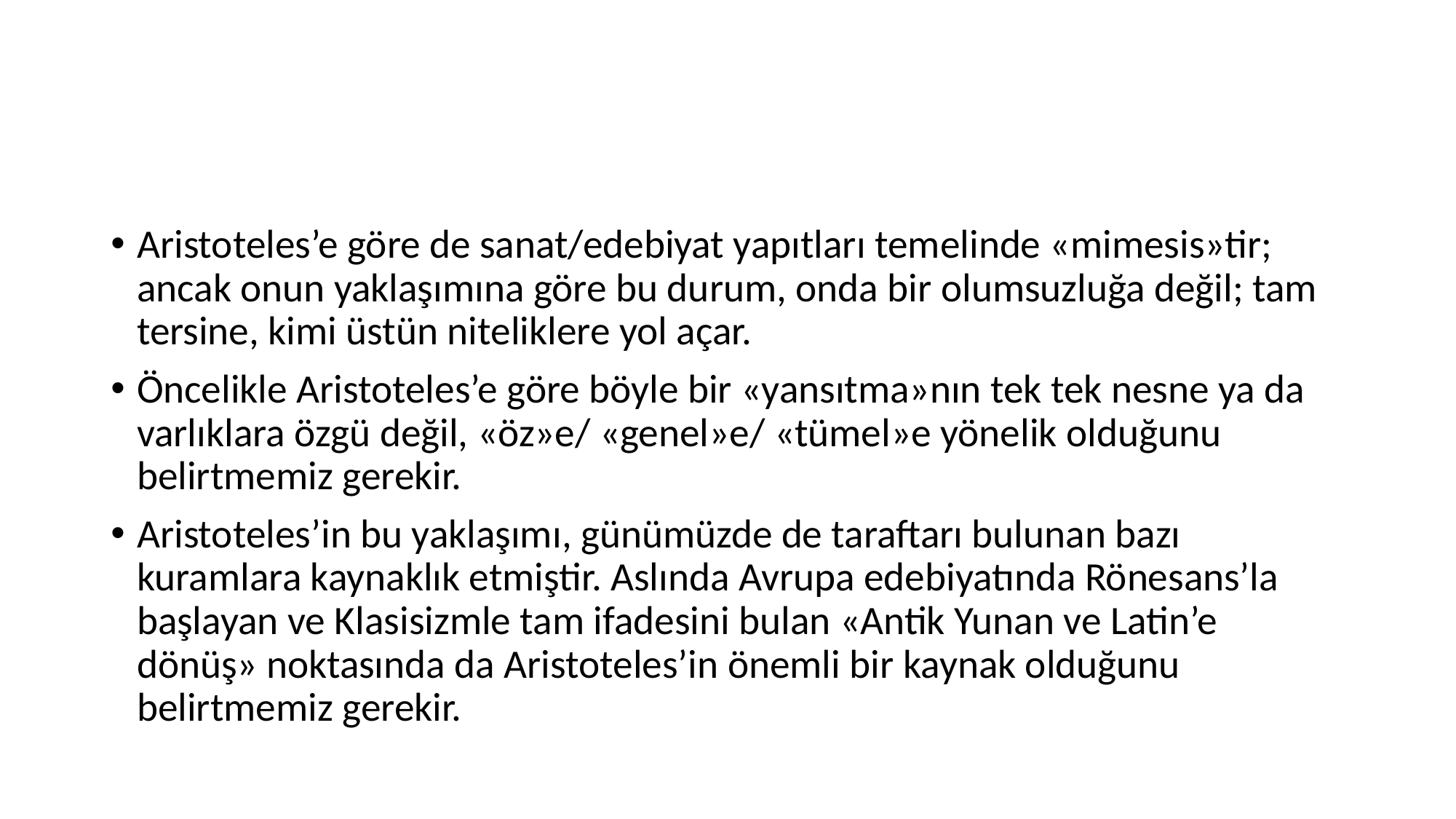

#
Aristoteles’e göre de sanat/edebiyat yapıtları temelinde «mimesis»tir; ancak onun yaklaşımına göre bu durum, onda bir olumsuzluğa değil; tam tersine, kimi üstün niteliklere yol açar.
Öncelikle Aristoteles’e göre böyle bir «yansıtma»nın tek tek nesne ya da varlıklara özgü değil, «öz»e/ «genel»e/ «tümel»e yönelik olduğunu belirtmemiz gerekir.
Aristoteles’in bu yaklaşımı, günümüzde de taraftarı bulunan bazı kuramlara kaynaklık etmiştir. Aslında Avrupa edebiyatında Rönesans’la başlayan ve Klasisizmle tam ifadesini bulan «Antik Yunan ve Latin’e dönüş» noktasında da Aristoteles’in önemli bir kaynak olduğunu belirtmemiz gerekir.